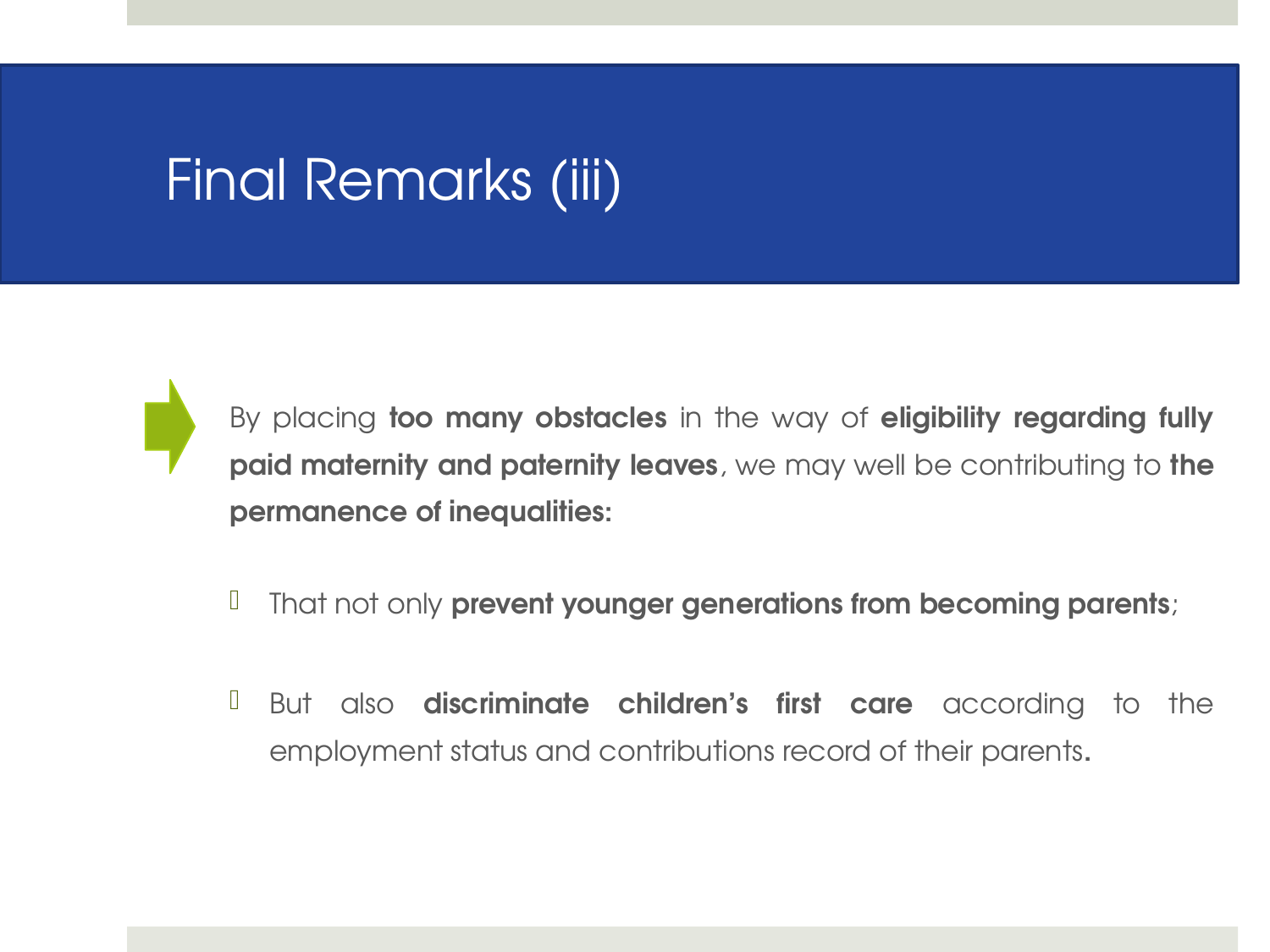

# Final Remarks (iii)

By placing too many obstacles in the way of eligibility regarding fully paid maternity and paternity leaves, we may well be contributing to the permanence of inequalities:

That not only prevent younger generations from becoming parents;

But also discriminate children’s first care according to the employment status and contributions record of their parents.